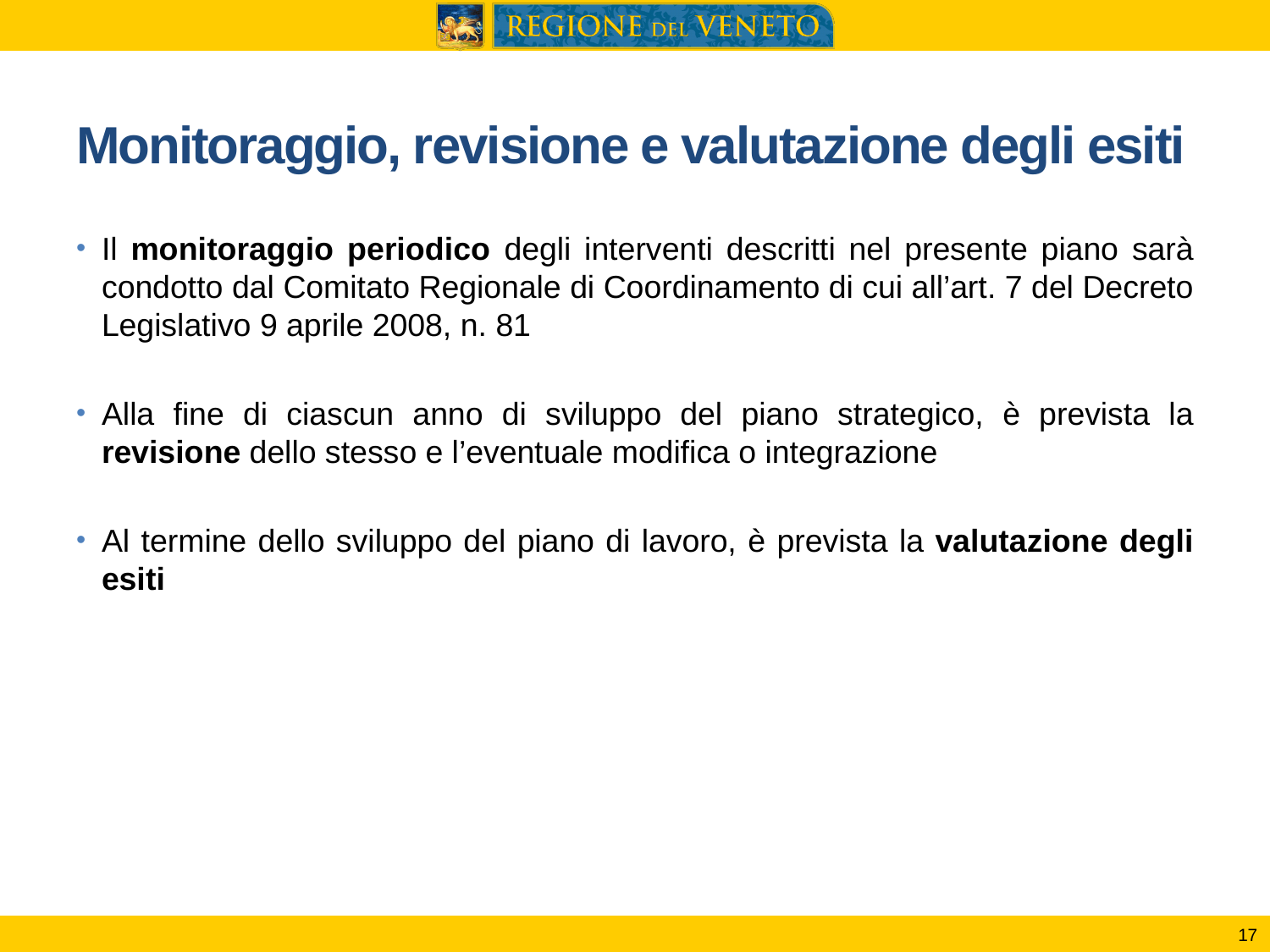

# Monitoraggio, revisione e valutazione degli esiti
Il monitoraggio periodico degli interventi descritti nel presente piano sarà condotto dal Comitato Regionale di Coordinamento di cui all’art. 7 del Decreto Legislativo 9 aprile 2008, n. 81

Alla fine di ciascun anno di sviluppo del piano strategico, è prevista la revisione dello stesso e l’eventuale modifica o integrazione

Al termine dello sviluppo del piano di lavoro, è prevista la valutazione degli esiti
17